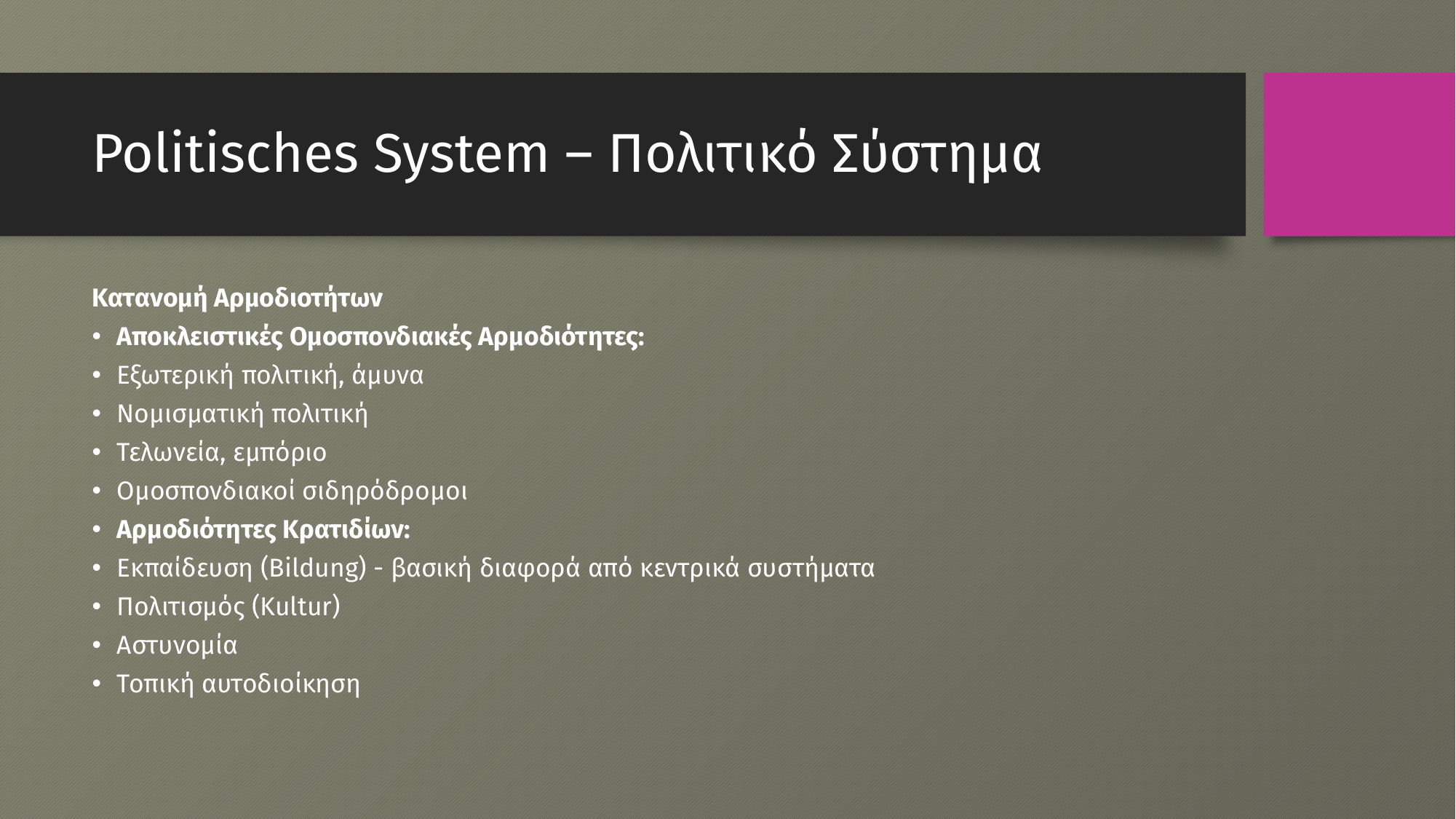

# Politisches System – Πολιτικό Σύστημα
Κατανομή Αρμοδιοτήτων
Αποκλειστικές Ομοσπονδιακές Αρμοδιότητες:
Εξωτερική πολιτική, άμυνα
Νομισματική πολιτική
Τελωνεία, εμπόριο
Ομοσπονδιακοί σιδηρόδρομοι
Αρμοδιότητες Κρατιδίων:
Εκπαίδευση (Bildung) - βασική διαφορά από κεντρικά συστήματα
Πολιτισμός (Kultur)
Αστυνομία
Τοπική αυτοδιοίκηση